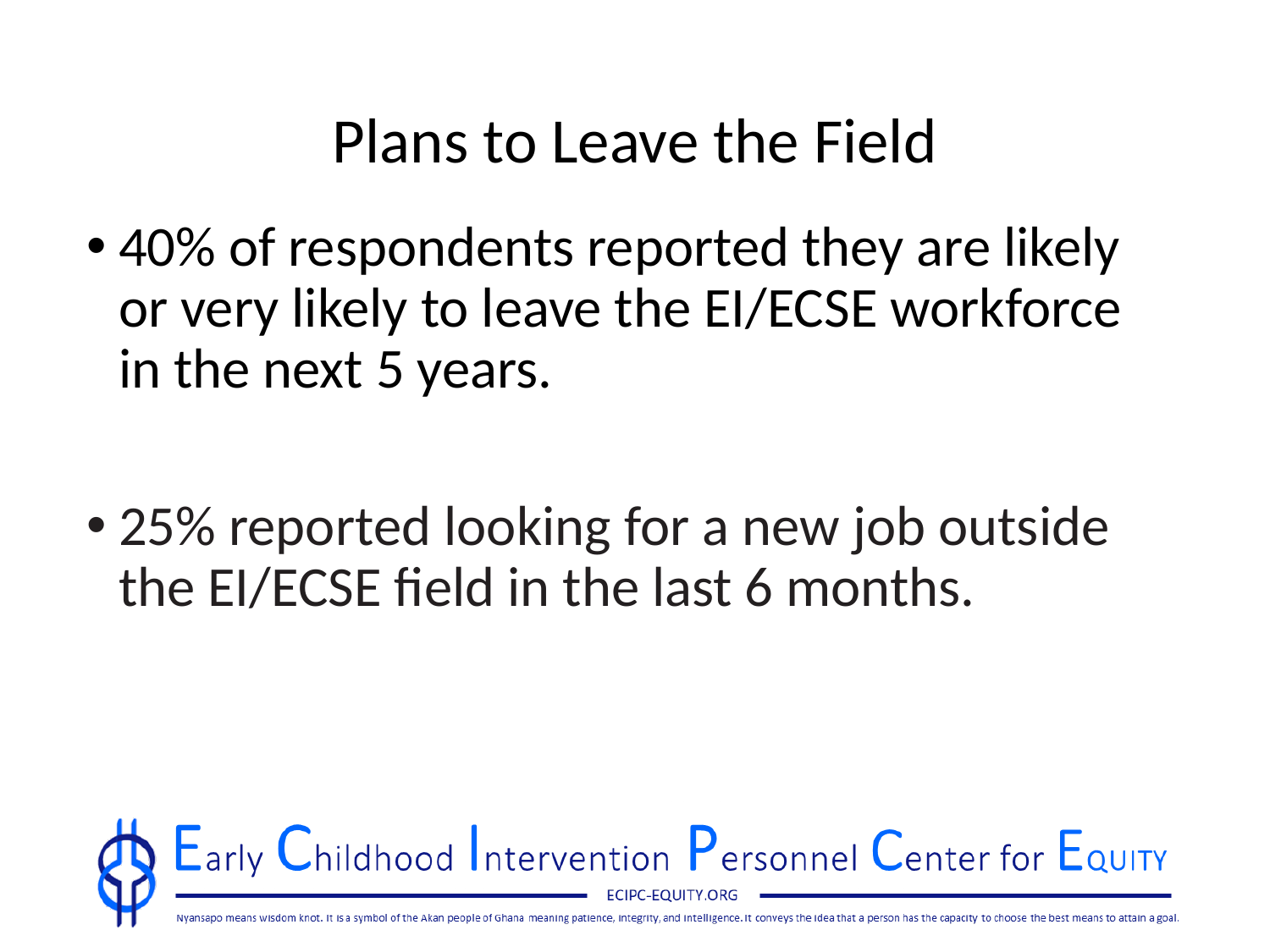

# Plans to Leave the Field
40% of respondents reported they are likely or very likely to leave the EI/ECSE workforce in the next 5 years.

25% reported looking for a new job outside the EI/ECSE field in the last 6 months.